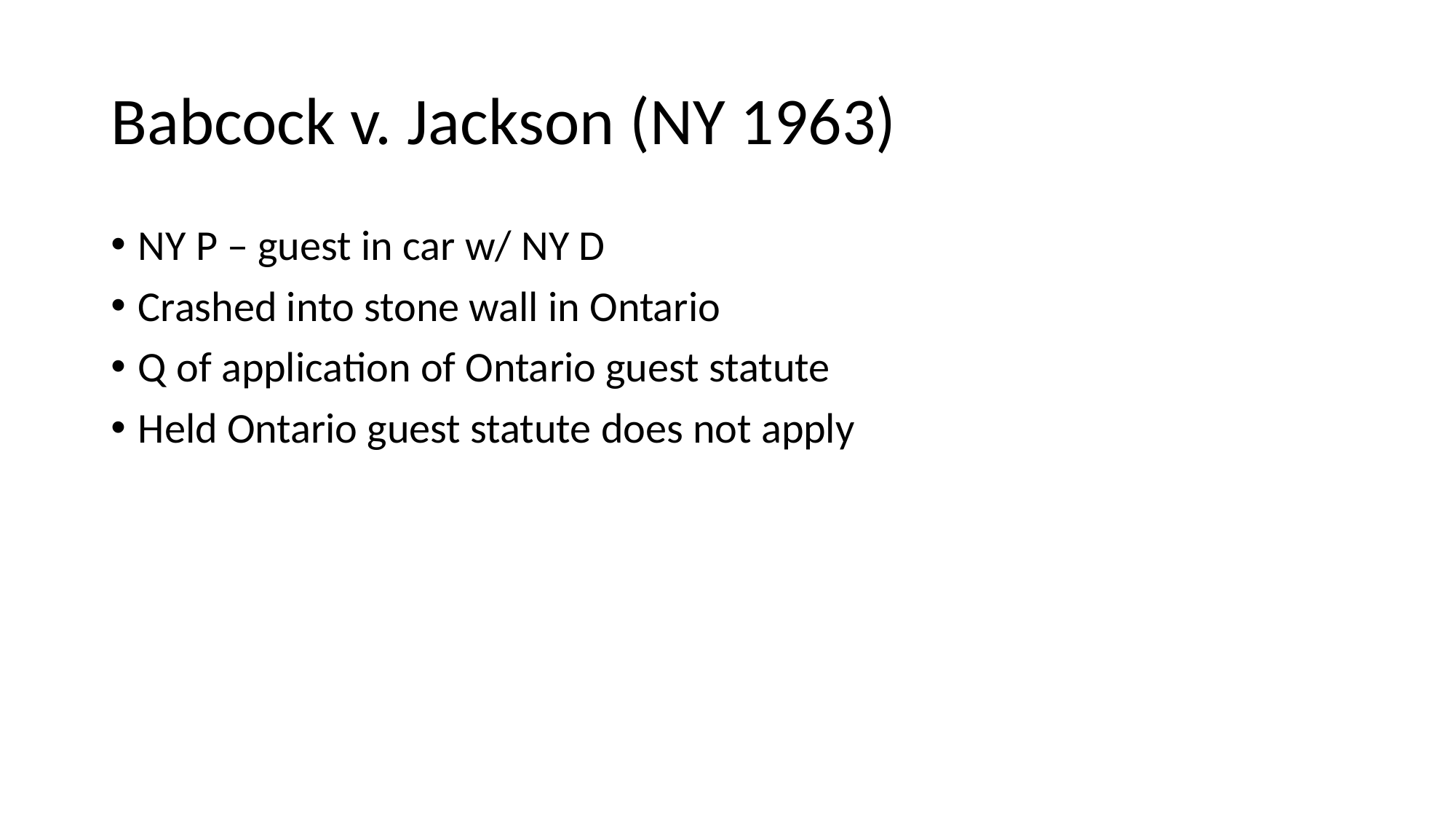

# Babcock v. Jackson (NY 1963)
NY P – guest in car w/ NY D
Crashed into stone wall in Ontario
Q of application of Ontario guest statute
Held Ontario guest statute does not apply